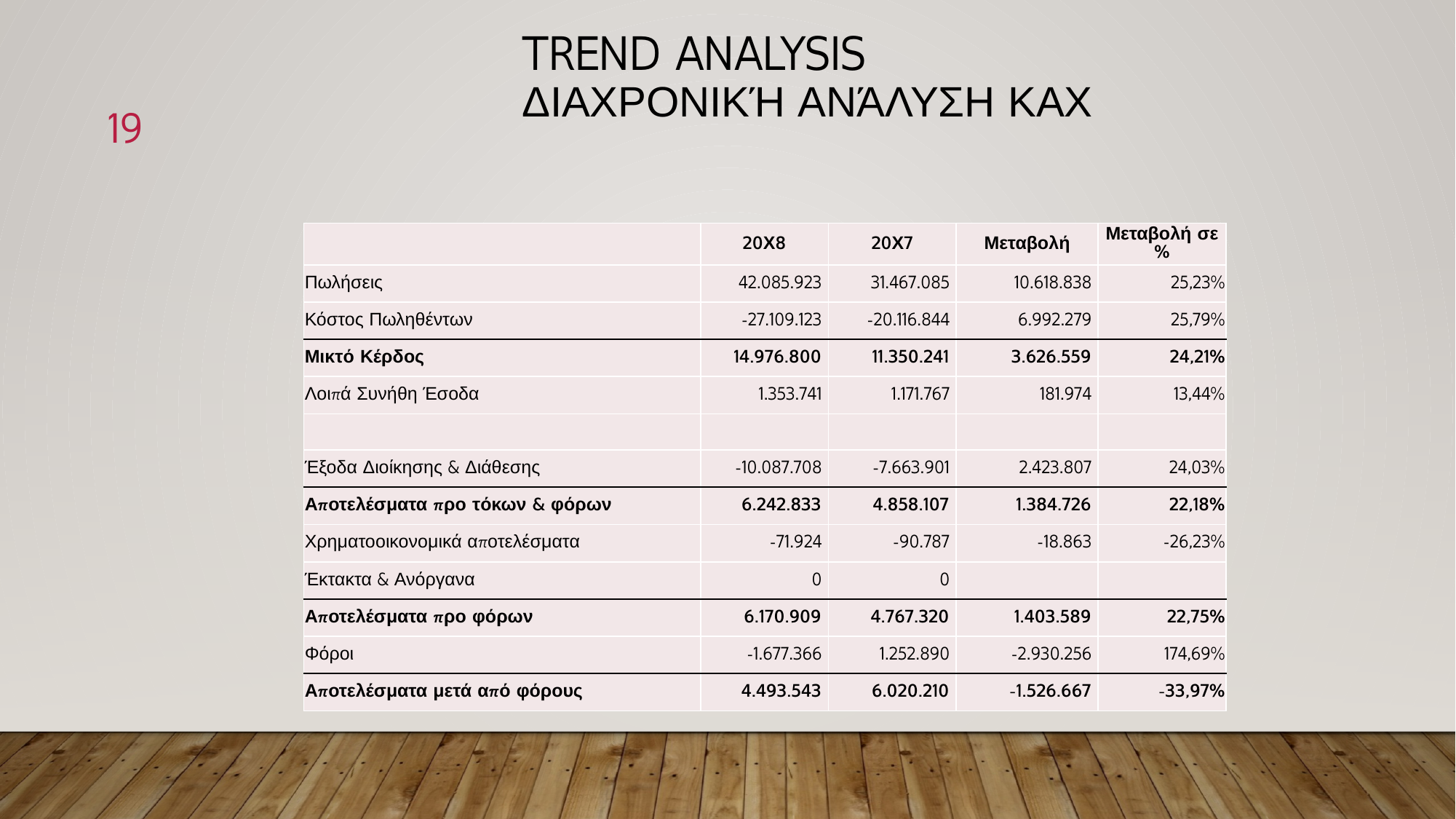

Trend Analysis
Διαχρονική Ανάλυση ΚΑΧ
19
|  | 20Χ8 | 20Χ7 | Μεταβολή | Μεταβολή σε % |
| --- | --- | --- | --- | --- |
| Πωλήσεις | 42.085.923 | 31.467.085 | 10.618.838 | 25,23% |
| Κόστος Πωληθέντων | -27.109.123 | -20.116.844 | 6.992.279 | 25,79% |
| Μικτό Κέρδος | 14.976.800 | 11.350.241 | 3.626.559 | 24,21% |
| Λοιπά Συνήθη Έσοδα | 1.353.741 | 1.171.767 | 181.974 | 13,44% |
|  |  |  |  |  |
| Έξοδα Διοίκησης & Διάθεσης | -10.087.708 | -7.663.901 | 2.423.807 | 24,03% |
| Αποτελέσματα προ τόκων & φόρων | 6.242.833 | 4.858.107 | 1.384.726 | 22,18% |
| Χρηματοοικονομικά αποτελέσματα | -71.924 | -90.787 | -18.863 | -26,23% |
| Έκτακτα & Ανόργανα | 0 | 0 |  |  |
| Αποτελέσματα προ φόρων | 6.170.909 | 4.767.320 | 1.403.589 | 22,75% |
| Φόροι | -1.677.366 | 1.252.890 | -2.930.256 | 174,69% |
| Αποτελέσματα μετά από φόρους | 4.493.543 | 6.020.210 | -1.526.667 | -33,97% |